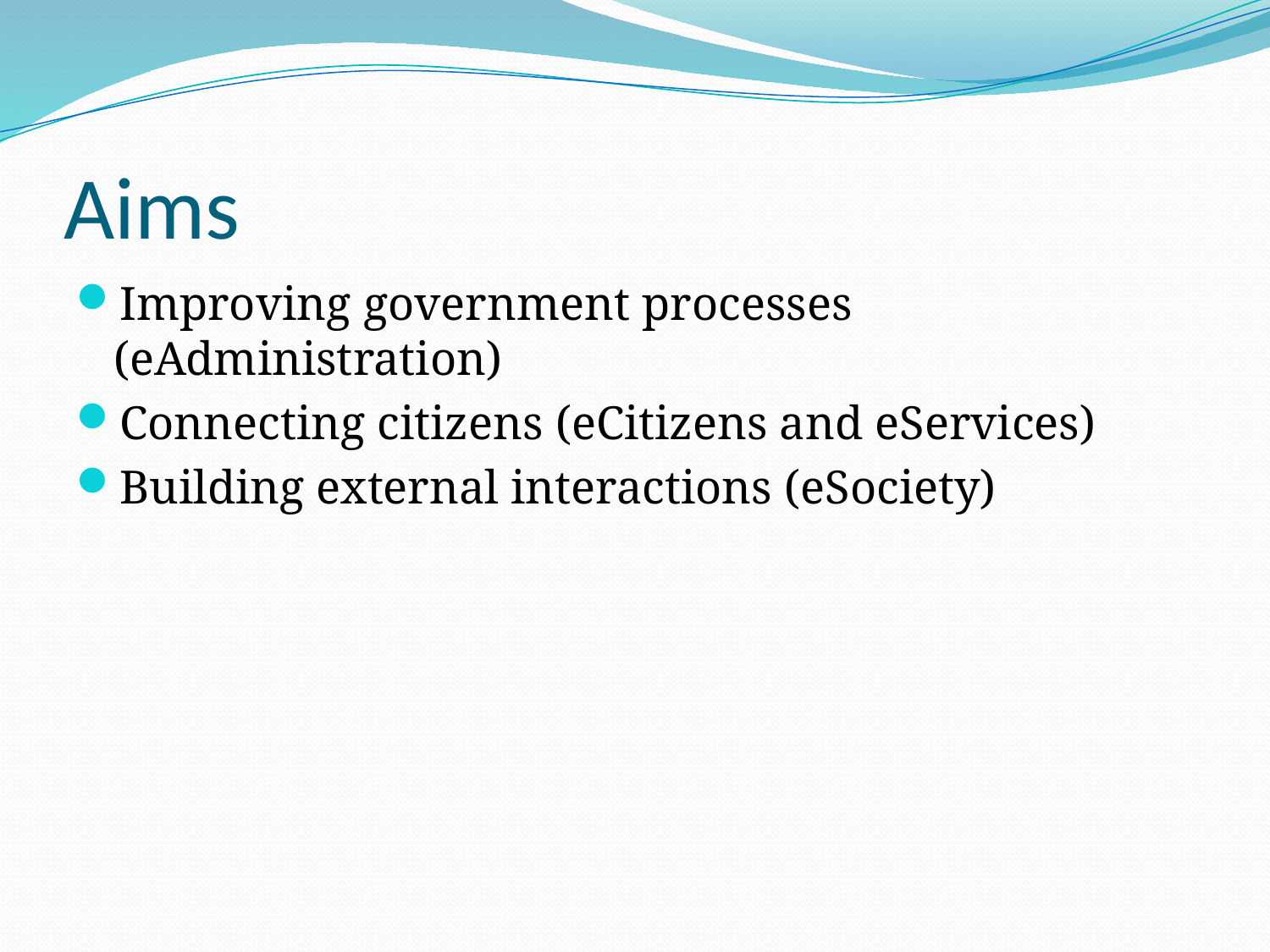

# Aims
Improving government processes (eAdministration)
Connecting citizens (eCitizens and eServices)
Building external interactions (eSociety)